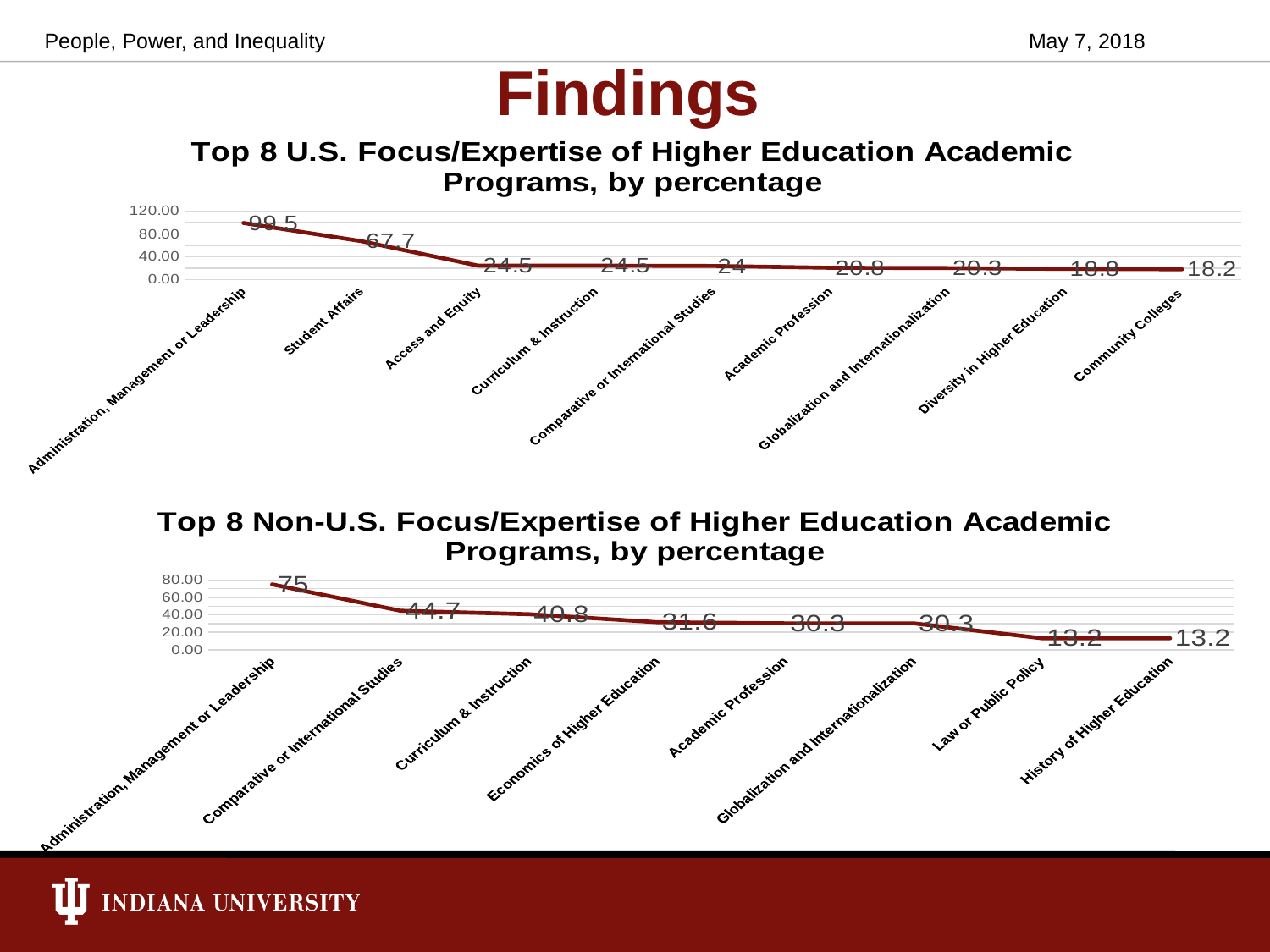

People, Power, and Inequality
May 7, 2018
# Findings

### Chart: Top 8 U.S. Focus/Expertise of Higher Education Academic Programs, by percentage

| Category |  |
|---|---|
| Administration, Management or Leadership | 99.5 |
| Student Affairs | 67.7 |
| Access and Equity | 24.5 |
| Curriculum & Instruction | 24.5 |
| Comparative or International Studies | 24.0 |
| Academic Profession | 20.8 |
| Globalization and Internationalization | 20.3 |
| Diversity in Higher Education | 18.8 |
| Community Colleges  | 18.2 |

### Chart: Top 8 Non-U.S. Focus/Expertise of Higher Education Academic Programs, by percentage

| Category |  |
|---|---|
| Administration, Management or Leadership | 75.0 |
| Comparative or International Studies | 44.7 |
| Curriculum & Instruction | 40.8 |
| Economics of Higher Education | 31.6 |
| Academic Profession | 30.3 |
| Globalization and Internationalization | 30.3 |
| Law or Public Policy | 13.2 |
| History of Higher Education | 13.2 |